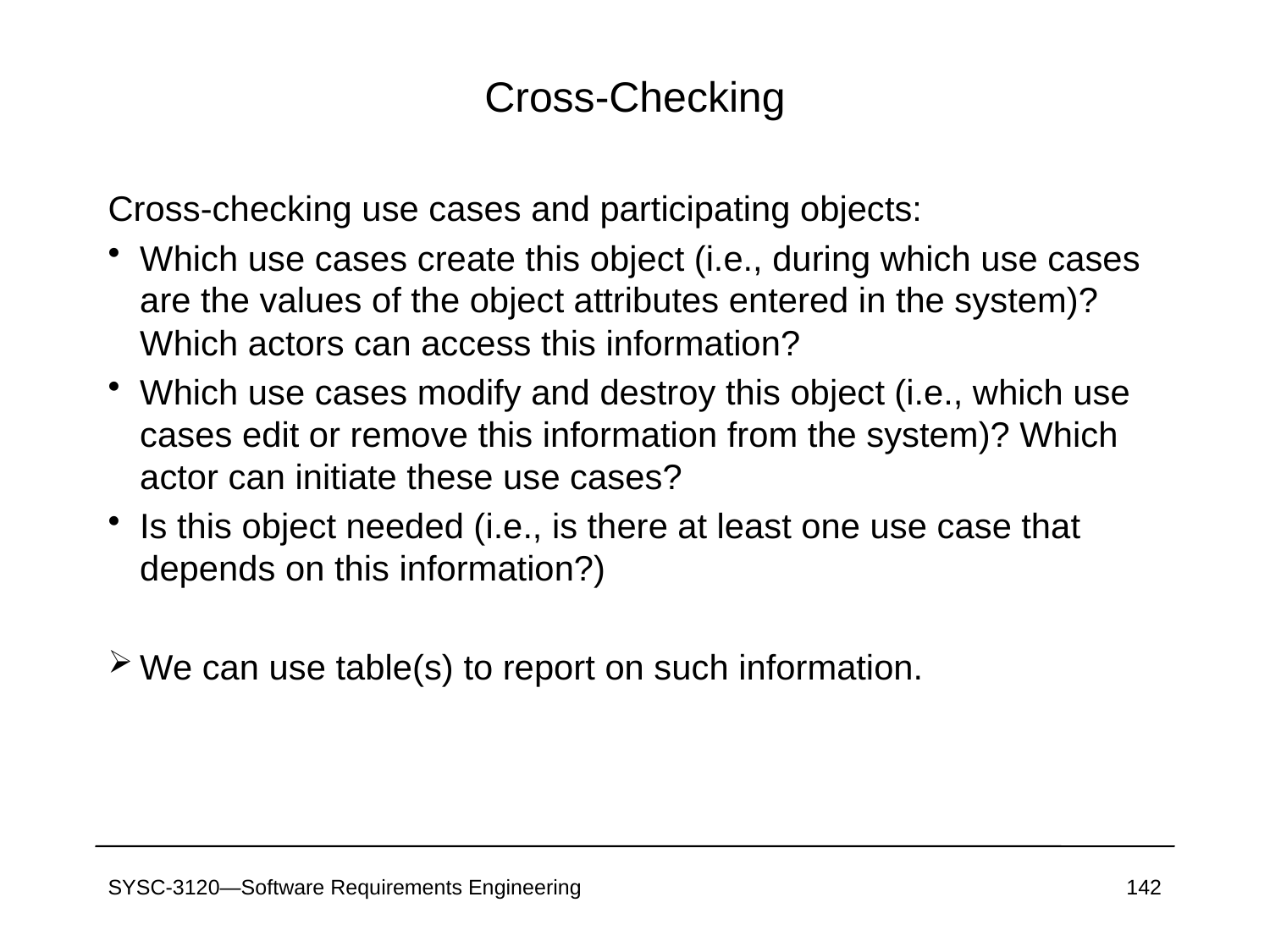

# Cross-Checking
Cross-checking use cases and participating objects:
Which use cases create this object (i.e., during which use cases are the values of the object attributes entered in the system)? Which actors can access this information?
Which use cases modify and destroy this object (i.e., which use cases edit or remove this information from the system)? Which actor can initiate these use cases?
Is this object needed (i.e., is there at least one use case that depends on this information?)

We can use table(s) to report on such information.

SYSC-3120—Software Requirements Engineering
142